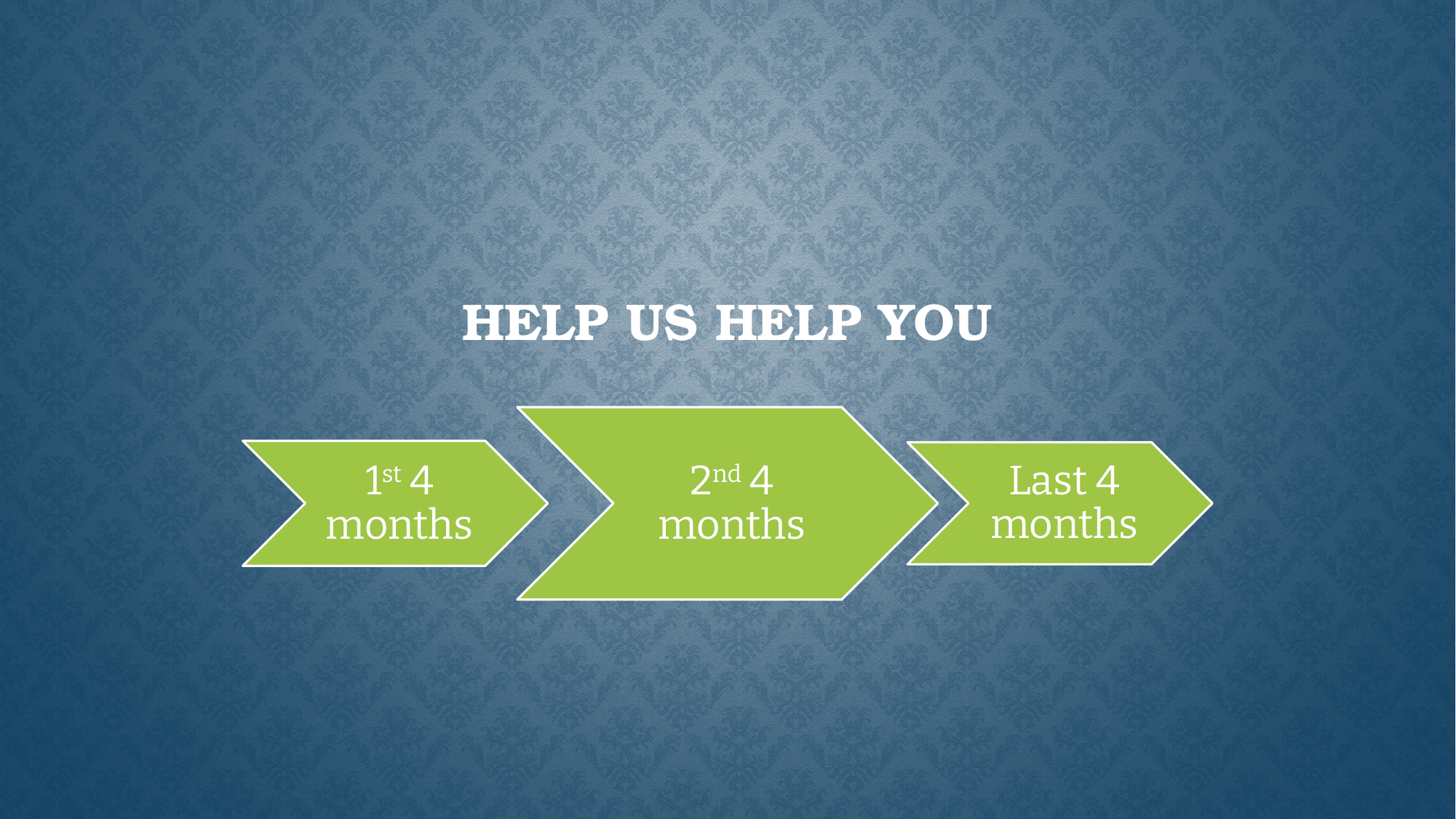

# Help us help you
1st 4 months
2nd 4 months
Last 4 months